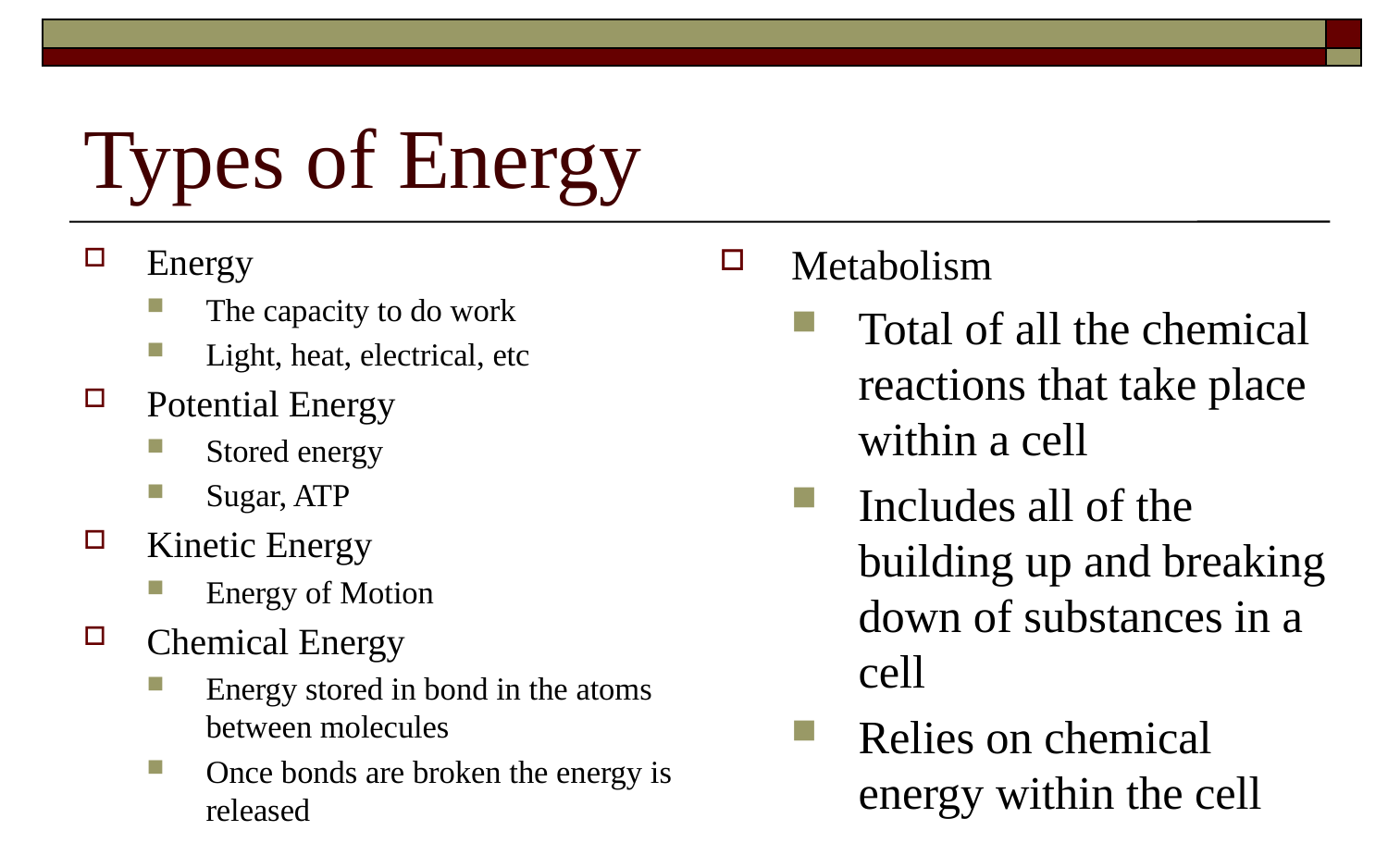

# Types of Energy
Energy
The capacity to do work
Light, heat, electrical, etc
Potential Energy
Stored energy
Sugar, ATP
Kinetic Energy
Energy of Motion
Chemical Energy
Energy stored in bond in the atoms between molecules
Once bonds are broken the energy is released

Metabolism
Total of all the chemical reactions that take place within a cell
Includes all of the building up and breaking down of substances in a cell
Relies on chemical energy within the cell